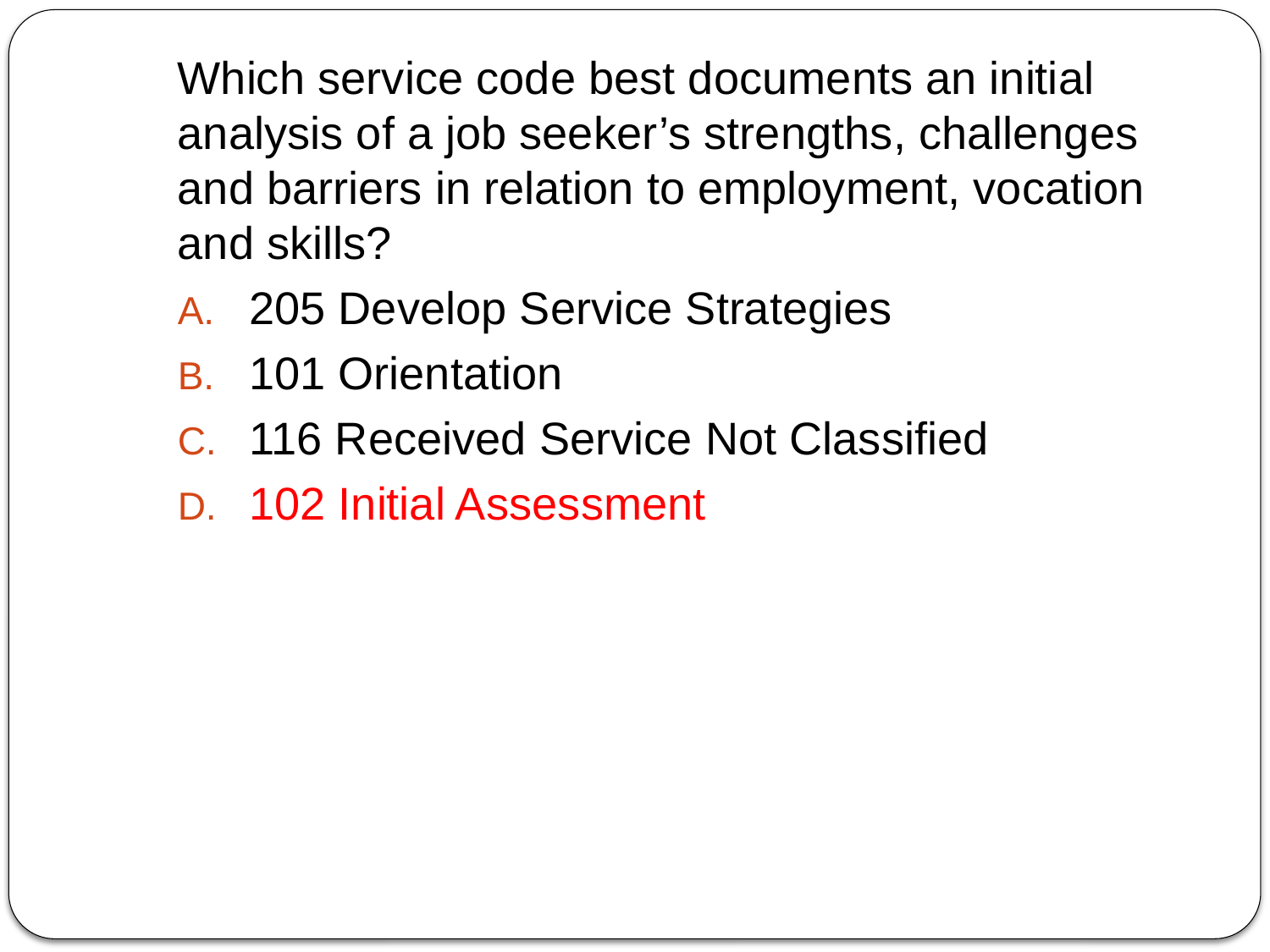

Which service code best documents an initial analysis of a job seeker’s strengths, challenges and barriers in relation to employment, vocation and skills?
205 Develop Service Strategies
101 Orientation
116 Received Service Not Classified
102 Initial Assessment